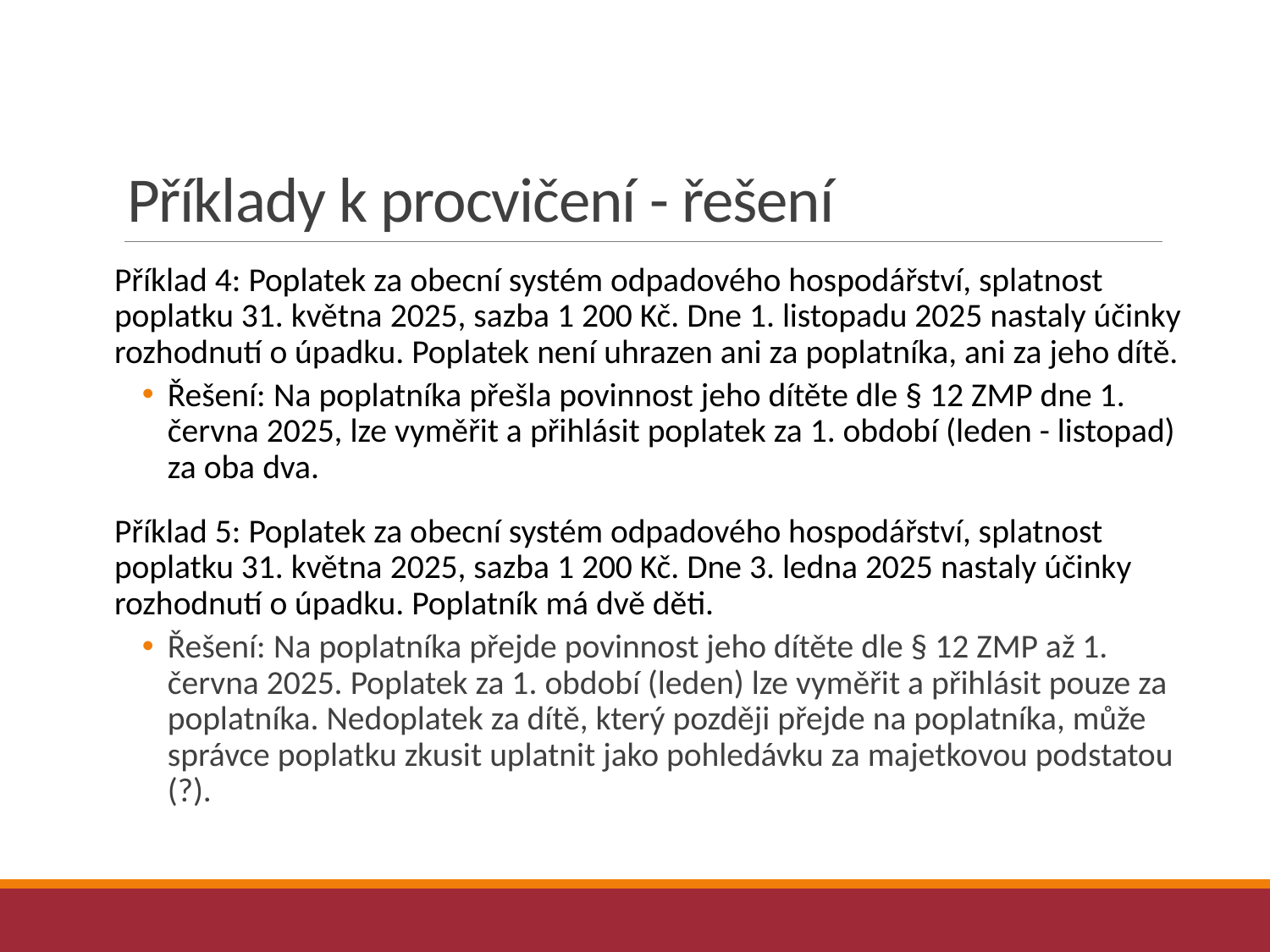

# Příklady k procvičení - řešení
Příklad 4: Poplatek za obecní systém odpadového hospodářství, splatnost poplatku 31. května 2025, sazba 1 200 Kč. Dne 1. listopadu 2025 nastaly účinky rozhodnutí o úpadku. Poplatek není uhrazen ani za poplatníka, ani za jeho dítě.
Řešení: Na poplatníka přešla povinnost jeho dítěte dle § 12 ZMP dne 1. června 2025, lze vyměřit a přihlásit poplatek za 1. období (leden - listopad) za oba dva.
Příklad 5: Poplatek za obecní systém odpadového hospodářství, splatnost poplatku 31. května 2025, sazba 1 200 Kč. Dne 3. ledna 2025 nastaly účinky rozhodnutí o úpadku. Poplatník má dvě děti.
Řešení: Na poplatníka přejde povinnost jeho dítěte dle § 12 ZMP až 1. června 2025. Poplatek za 1. období (leden) lze vyměřit a přihlásit pouze za poplatníka. Nedoplatek za dítě, který později přejde na poplatníka, může správce poplatku zkusit uplatnit jako pohledávku za majetkovou podstatou (?).